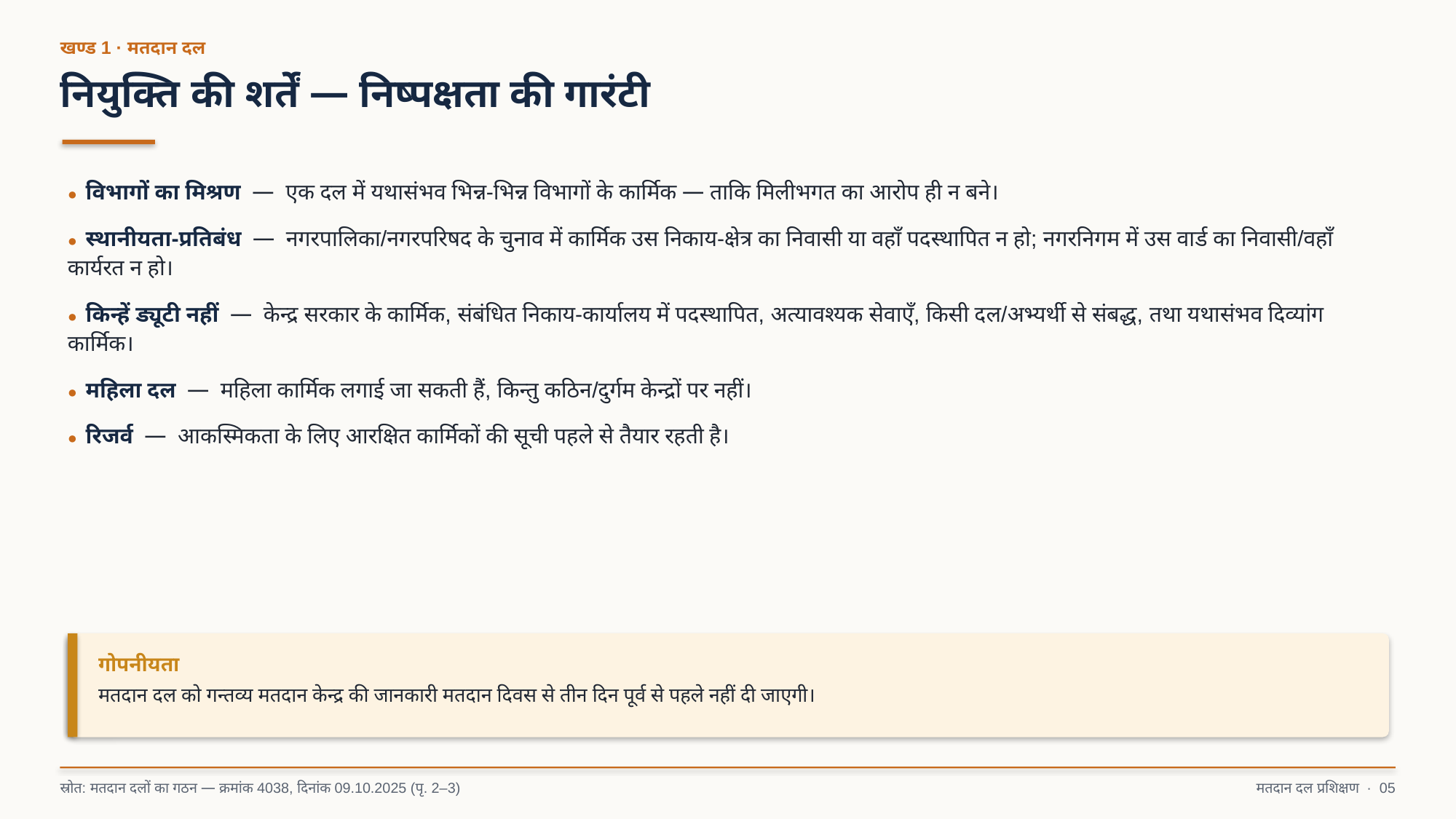

खण्ड 1 · मतदान दल
नियुक्ति की शर्तें — निष्पक्षता की गारंटी

●  विभागों का मिश्रण  —  एक दल में यथासंभव भिन्न-भिन्न विभागों के कार्मिक — ताकि मिलीभगत का आरोप ही न बने।
●  स्थानीयता-प्रतिबंध  —  नगरपालिका/नगरपरिषद के चुनाव में कार्मिक उस निकाय-क्षेत्र का निवासी या वहाँ पदस्थापित न हो; नगरनिगम में उस वार्ड का निवासी/वहाँ कार्यरत न हो।
●  किन्हें ड्यूटी नहीं  —  केन्द्र सरकार के कार्मिक, संबंधित निकाय-कार्यालय में पदस्थापित, अत्यावश्यक सेवाएँ, किसी दल/अभ्यर्थी से संबद्ध, तथा यथासंभव दिव्यांग कार्मिक।
●  महिला दल  —  महिला कार्मिक लगाई जा सकती हैं, किन्तु कठिन/दुर्गम केन्द्रों पर नहीं।
●  रिजर्व  —  आकस्मिकता के लिए आरक्षित कार्मिकों की सूची पहले से तैयार रहती है।

गोपनीयता
मतदान दल को गन्तव्य मतदान केन्द्र की जानकारी मतदान दिवस से तीन दिन पूर्व से पहले नहीं दी जाएगी।

स्रोत: मतदान दलों का गठन — क्रमांक 4038, दिनांक 09.10.2025 (पृ. 2–3)
मतदान दल प्रशिक्षण  ·  05